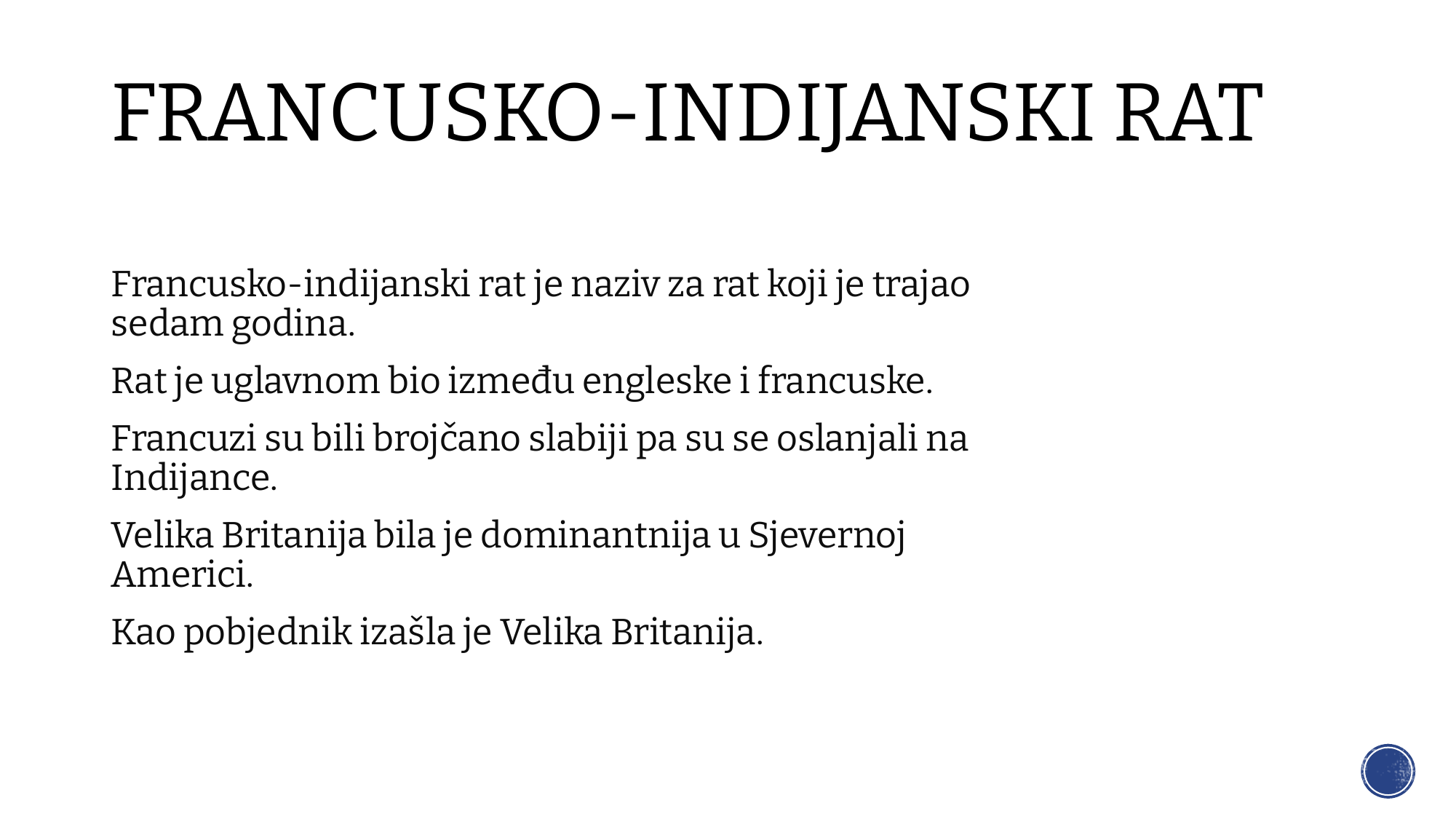

# Francusko-indijanski rat
Francusko-indijanski rat je naziv za rat koji je trajao sedam godina.
Rat je uglavnom bio između engleske i francuske.
Francuzi su bili brojčano slabiji pa su se oslanjali na Indijance.
Velika Britanija bila je dominantnija u Sjevernoj Americi.
Kao pobjednik izašla je Velika Britanija.